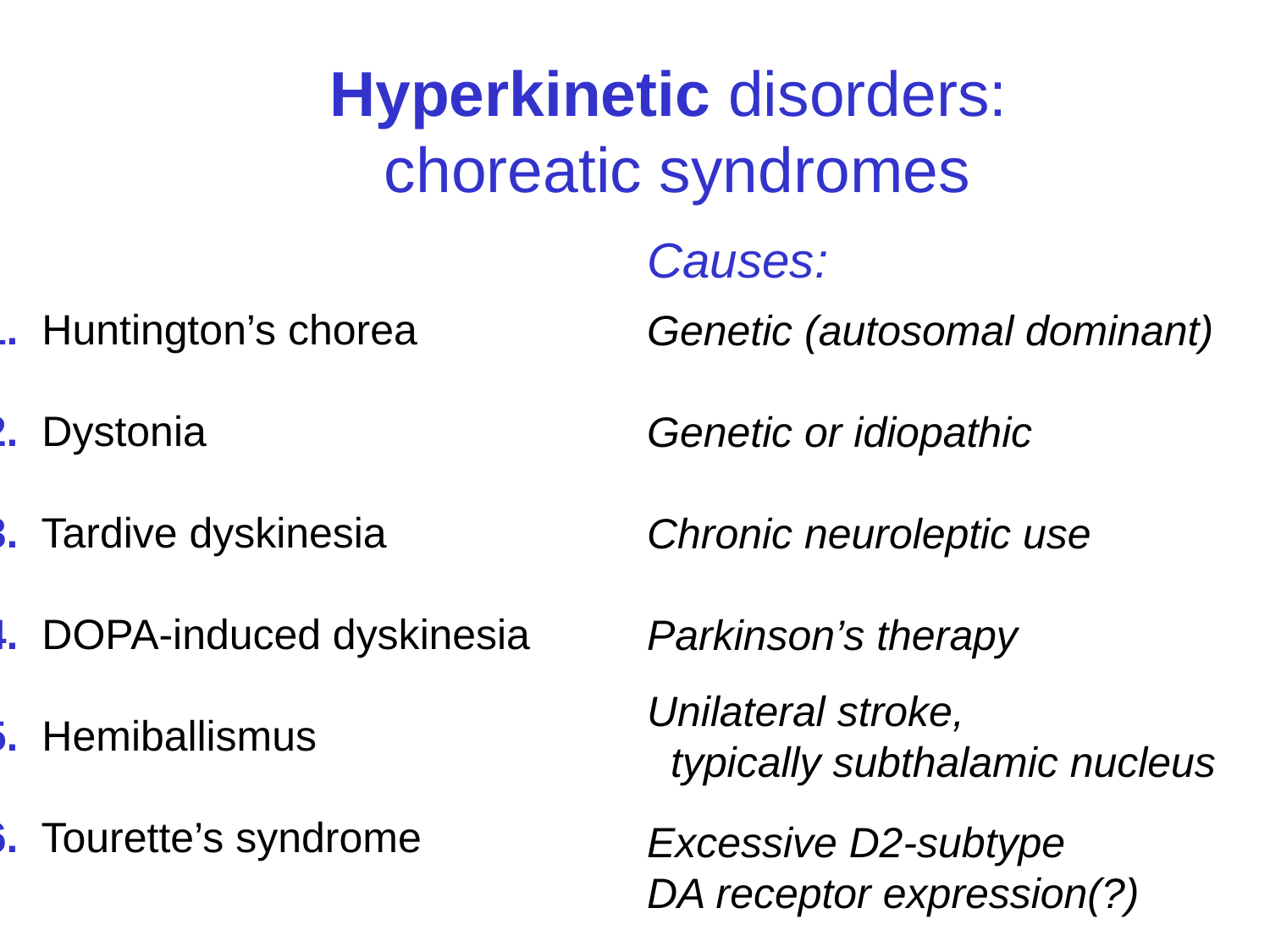

Hyperkinetic disorders:  choreatic syndromes
Causes:
Genetic (autosomal dominant)

Genetic or idiopathic

Chronic neuroleptic use

Parkinson’s therapy

Unilateral stroke,
  typically subthalamic nucleus

Excessive D2-subtype
DA receptor expression(?)

1.  Huntington’s chorea

2.  Dystonia

3.  Tardive dyskinesia

4.  DOPA-induced dyskinesia

5.  Hemiballismus

6.  Tourette’s syndrome